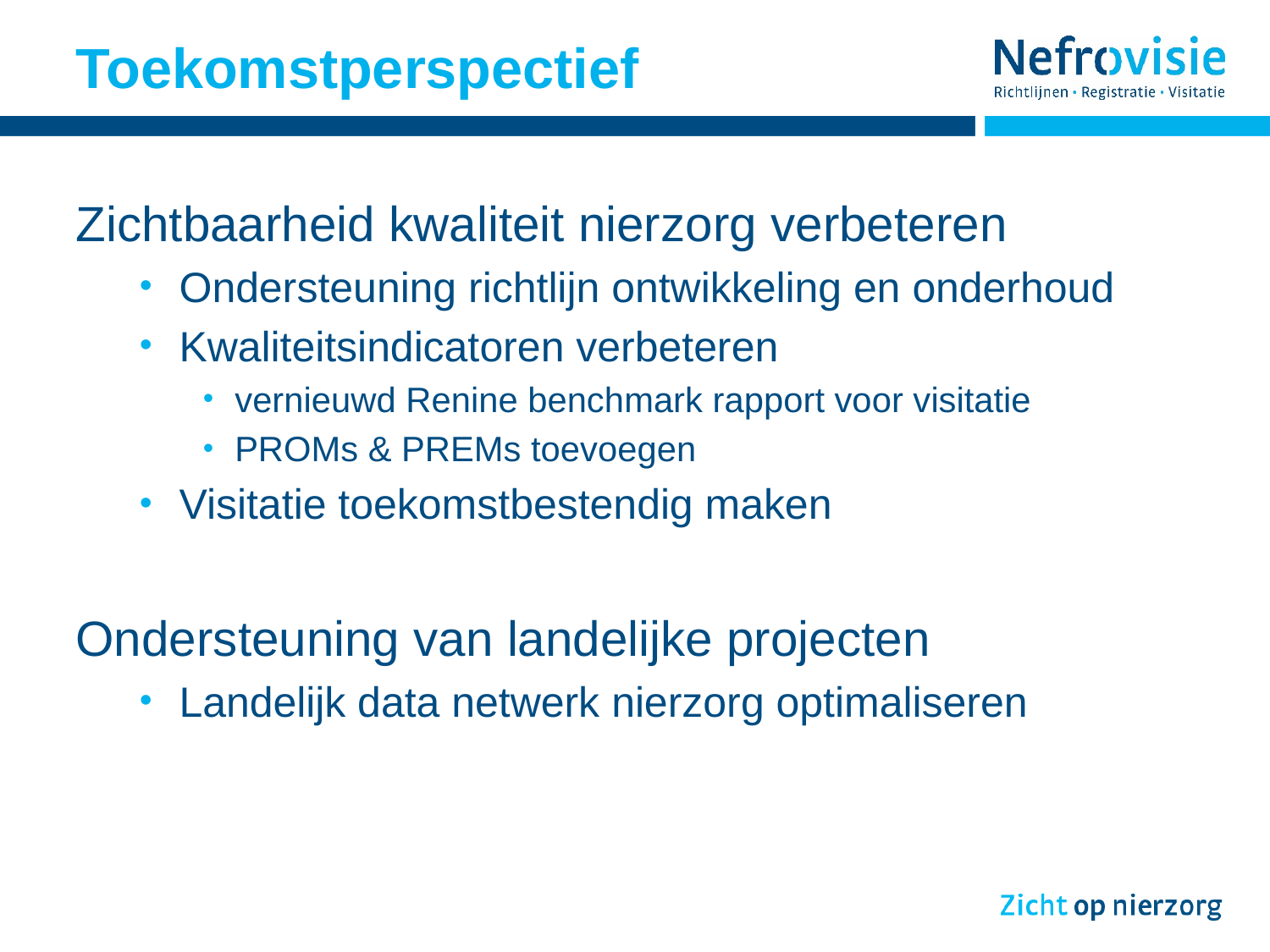

# Toekomstperspectief
Zichtbaarheid kwaliteit nierzorg verbeteren
Ondersteuning richtlijn ontwikkeling en onderhoud
Kwaliteitsindicatoren verbeteren
vernieuwd Renine benchmark rapport voor visitatie
PROMs & PREMs toevoegen
Visitatie toekomstbestendig maken

Ondersteuning van landelijke projecten
Landelijk data netwerk nierzorg optimaliseren